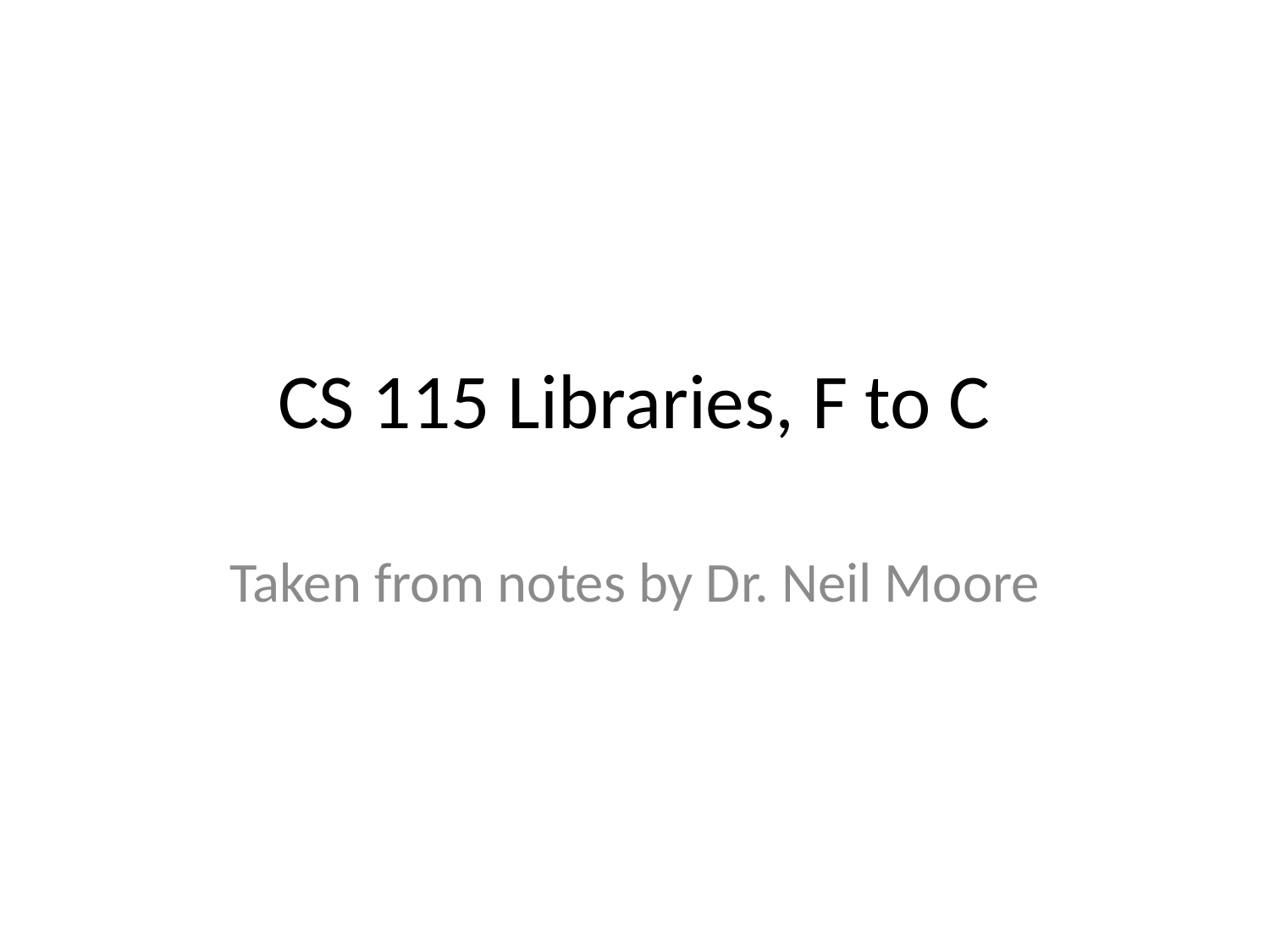

# CS 115 Libraries, F to C
Taken from notes by Dr. Neil Moore